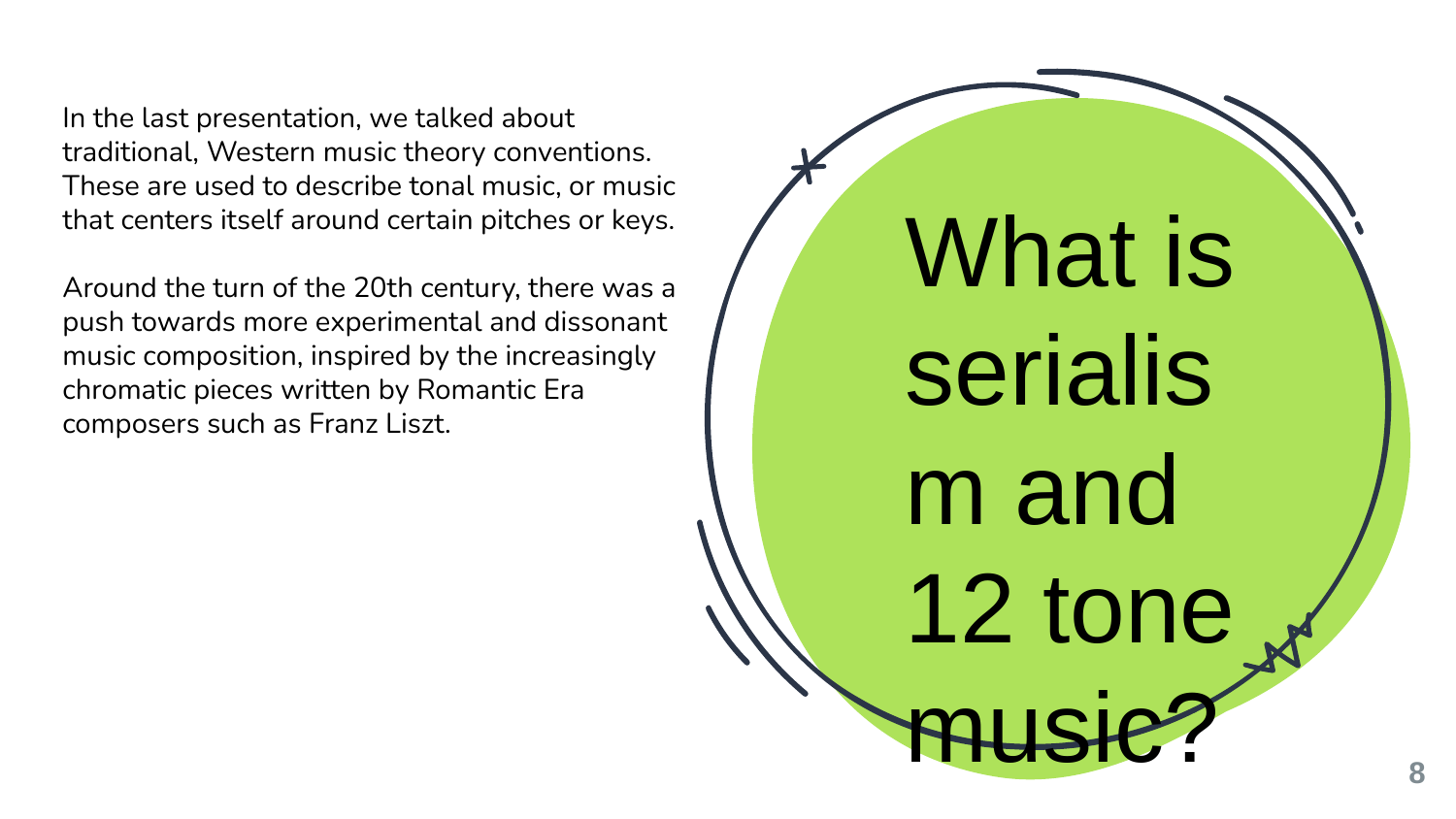

In the last presentation, we talked about traditional, Western music theory conventions. These are used to describe tonal music, or music that centers itself around certain pitches or keys.

Around the turn of the 20th century, there was a push towards more experimental and dissonant music composition, inspired by the increasingly chromatic pieces written by Romantic Era composers such as Franz Liszt.

What is serialism and 12 tone music?
8